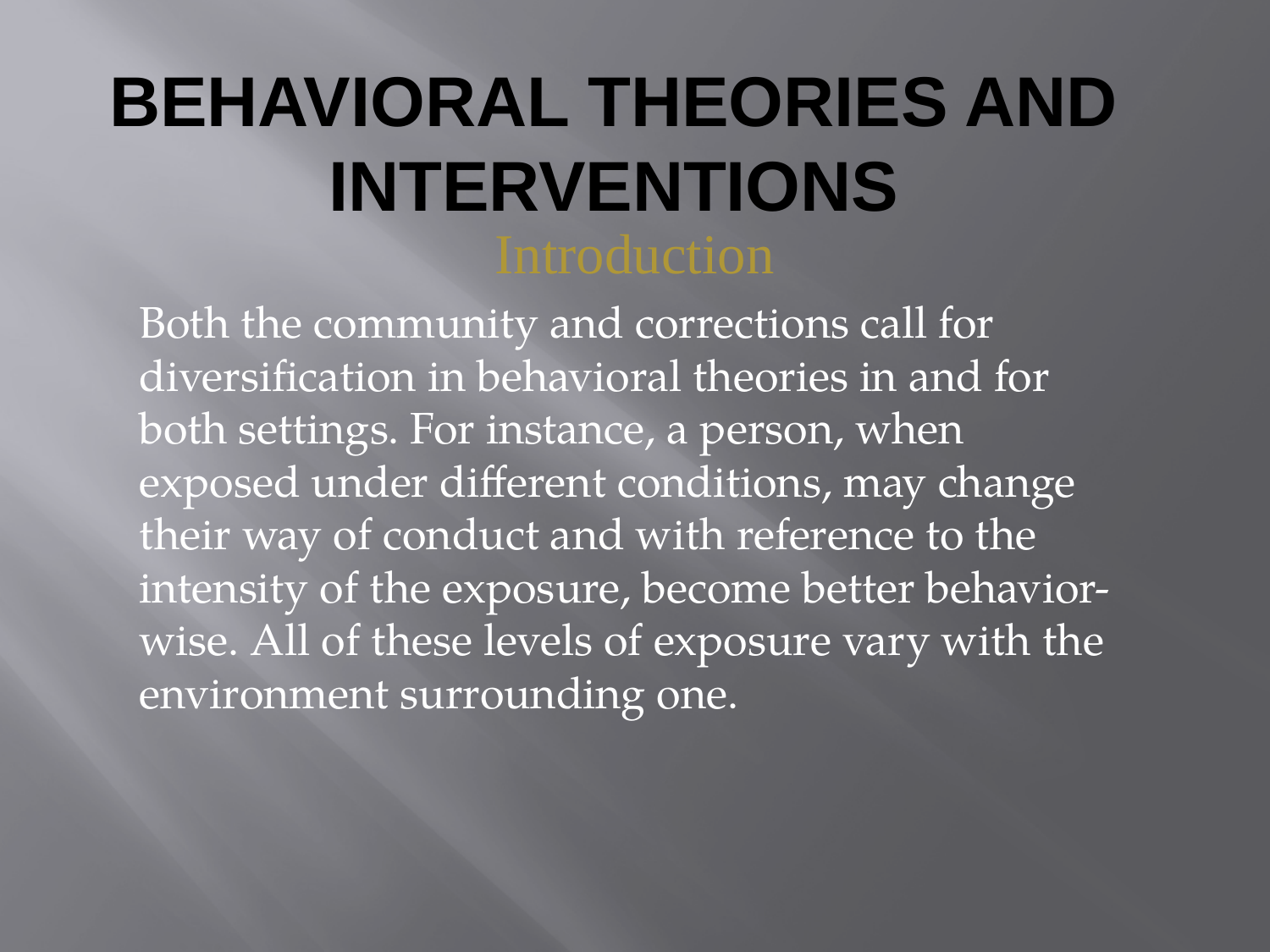

# Behavioral Theories and Interventions
Introduction
Both the community and corrections call for diversification in behavioral theories in and for both settings. For instance, a person, when exposed under different conditions, may change their way of conduct and with reference to the intensity of the exposure, become better behavior-wise. All of these levels of exposure vary with the environment surrounding one.